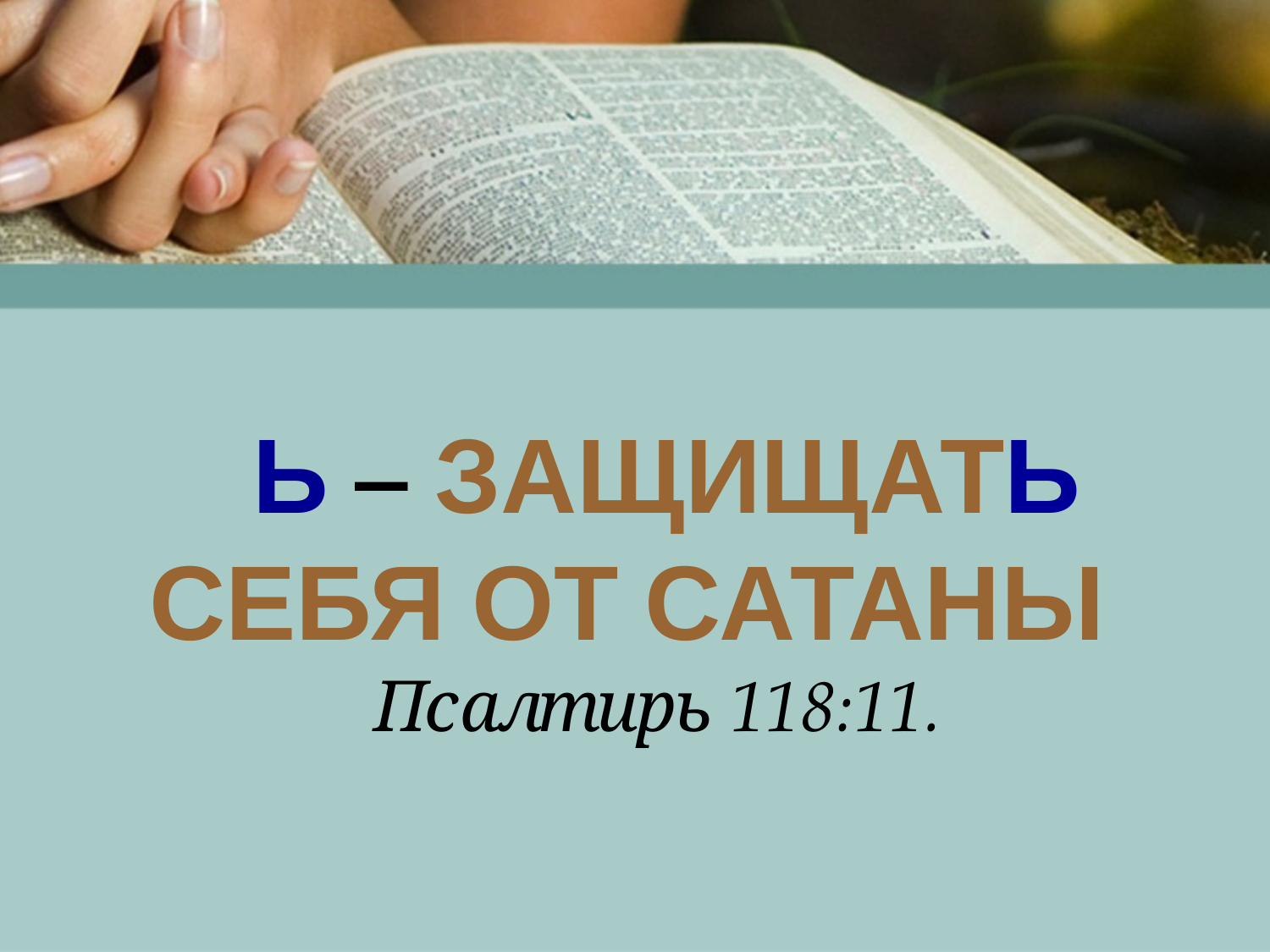

# Ь – ЗАЩИЩАТЬ СЕБЯ ОТ САТАНЫ Псалтирь 118:11.